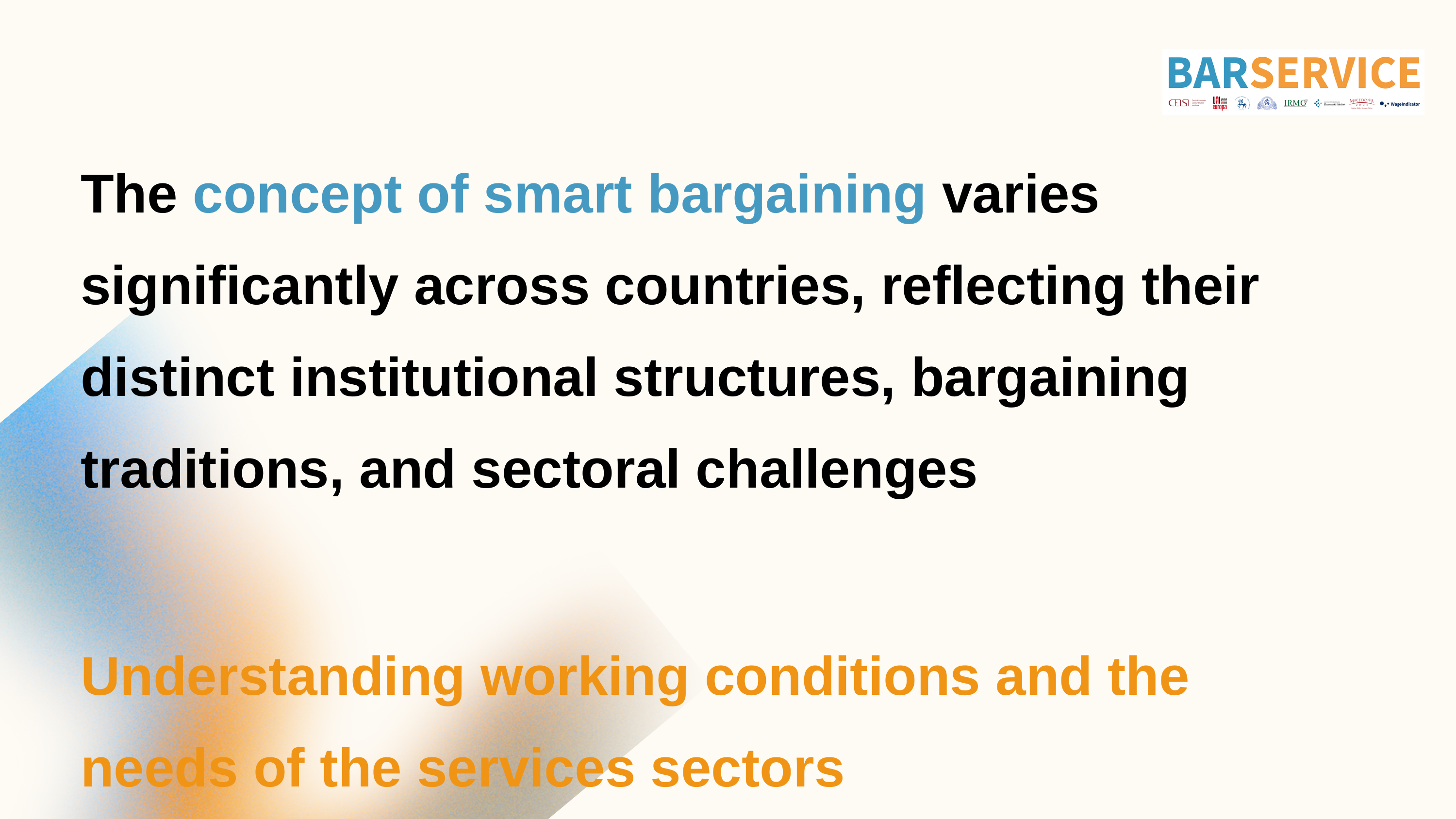

The concept of smart bargaining varies significantly across countries, reflecting their distinct institutional structures, bargaining traditions, and sectoral challenges

Understanding working conditions and the needs of the services sectors